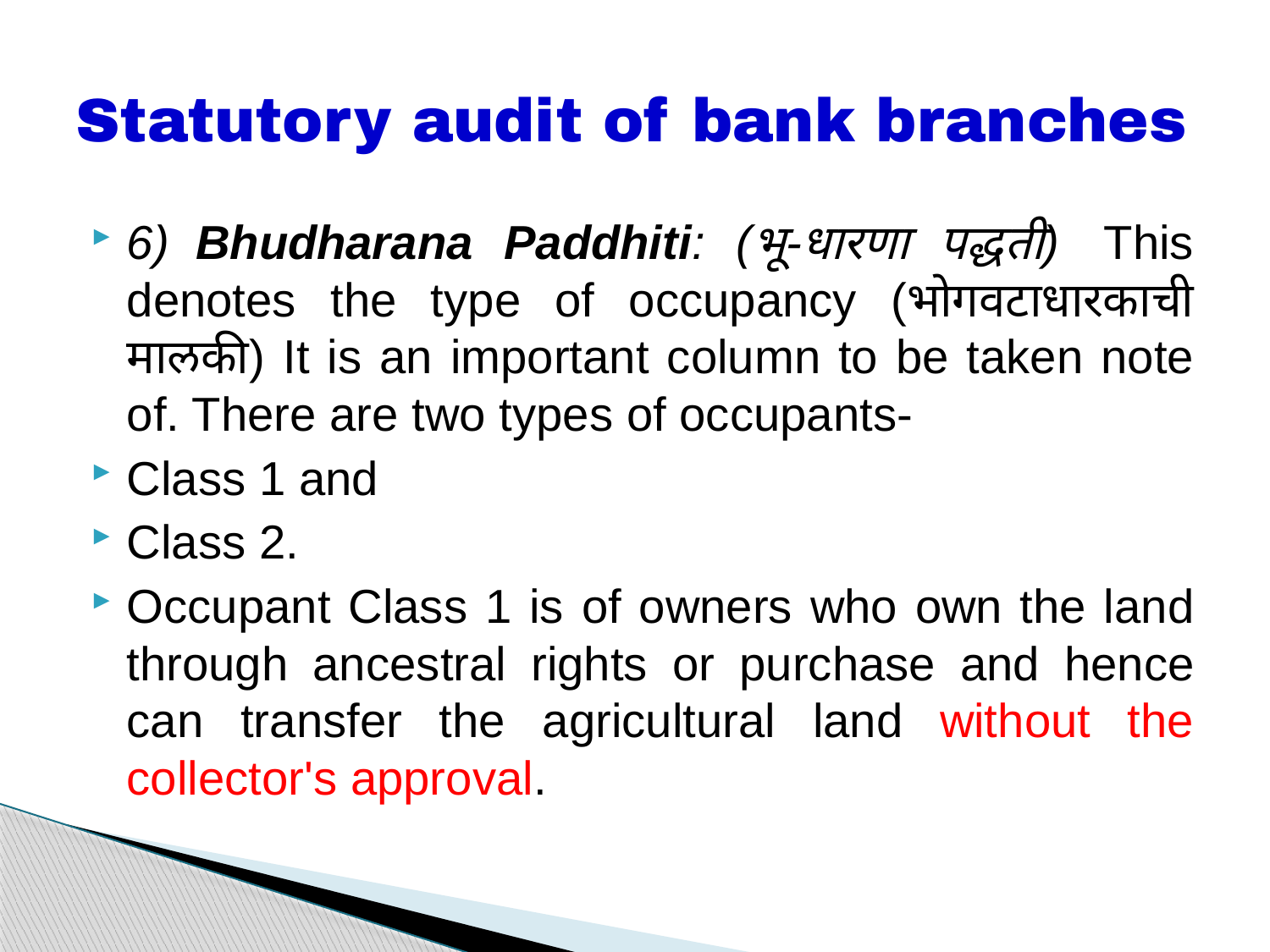

# Statutory audit of bank branches
6)  Bhudharana Paddhiti: (भू-धारणा पद्धती)  This denotes the type of occupancy (भोगवटाधारकाची मालकी) It is an important column to be taken note of. There are two types of occupants-
Class 1 and
Class 2.
Occupant Class 1 is of owners who own the land through ancestral rights or purchase and hence can transfer the agricultural land without the collector's approval.